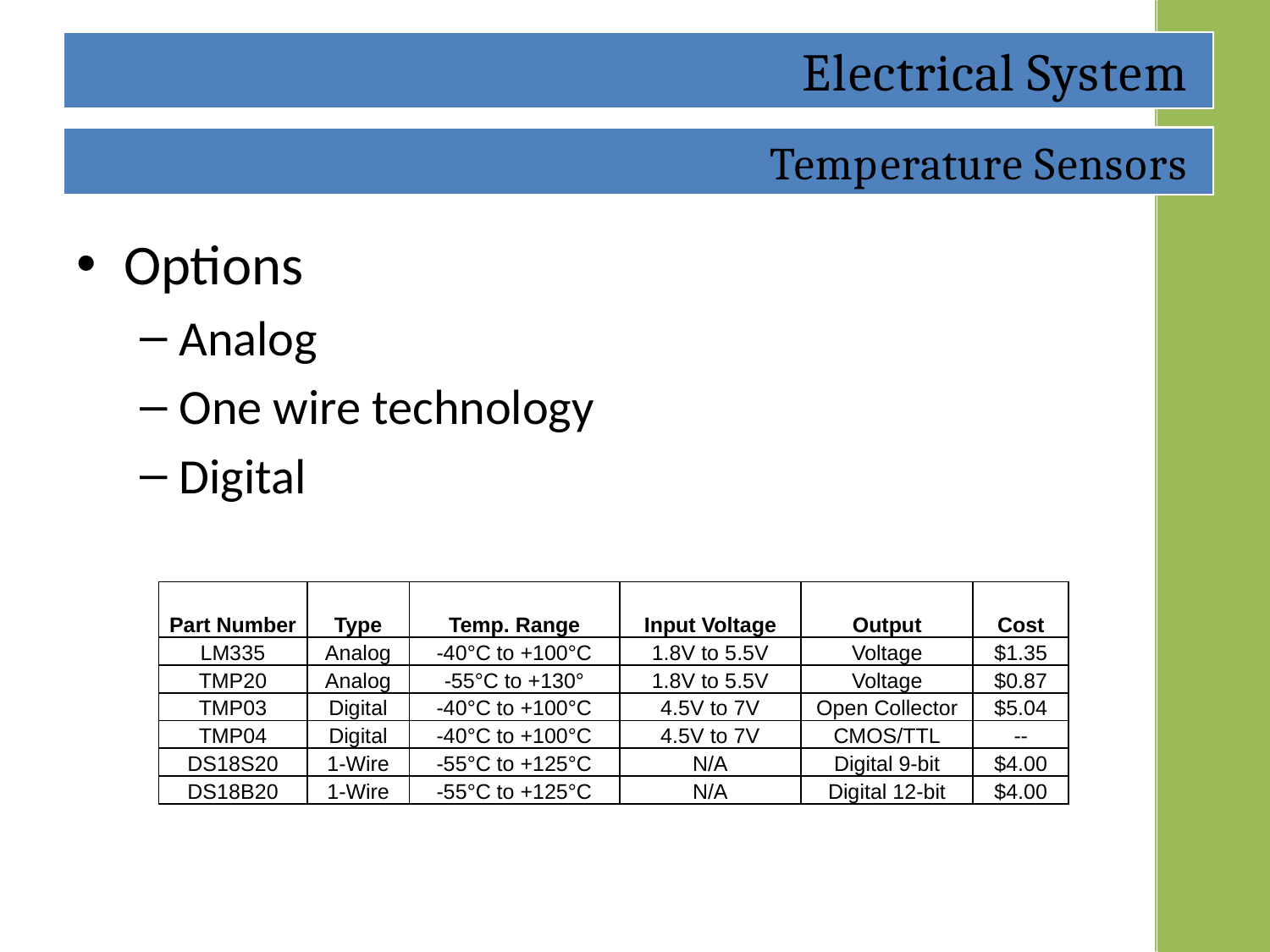

Electrical System
Temperature Sensors
Options
Analog
One wire technology
Digital

| Part Number | Type | Temp. Range | Input Voltage | Output | Cost |
| --- | --- | --- | --- | --- | --- |
| LM335 | Analog | -40°C to +100°C | 1.8V to 5.5V | Voltage | $1.35 |
| TMP20 | Analog | -55°C to +130° | 1.8V to 5.5V | Voltage | $0.87 |
| TMP03 | Digital | -40°C to +100°C | 4.5V to 7V | Open Collector | $5.04 |
| TMP04 | Digital | -40°C to +100°C | 4.5V to 7V | CMOS/TTL | -- |
| DS18S20 | 1-Wire | -55°C to +125°C | N/A | Digital 9-bit | $4.00 |
| DS18B20 | 1-Wire | -55°C to +125°C | N/A | Digital 12-bit | $4.00 |